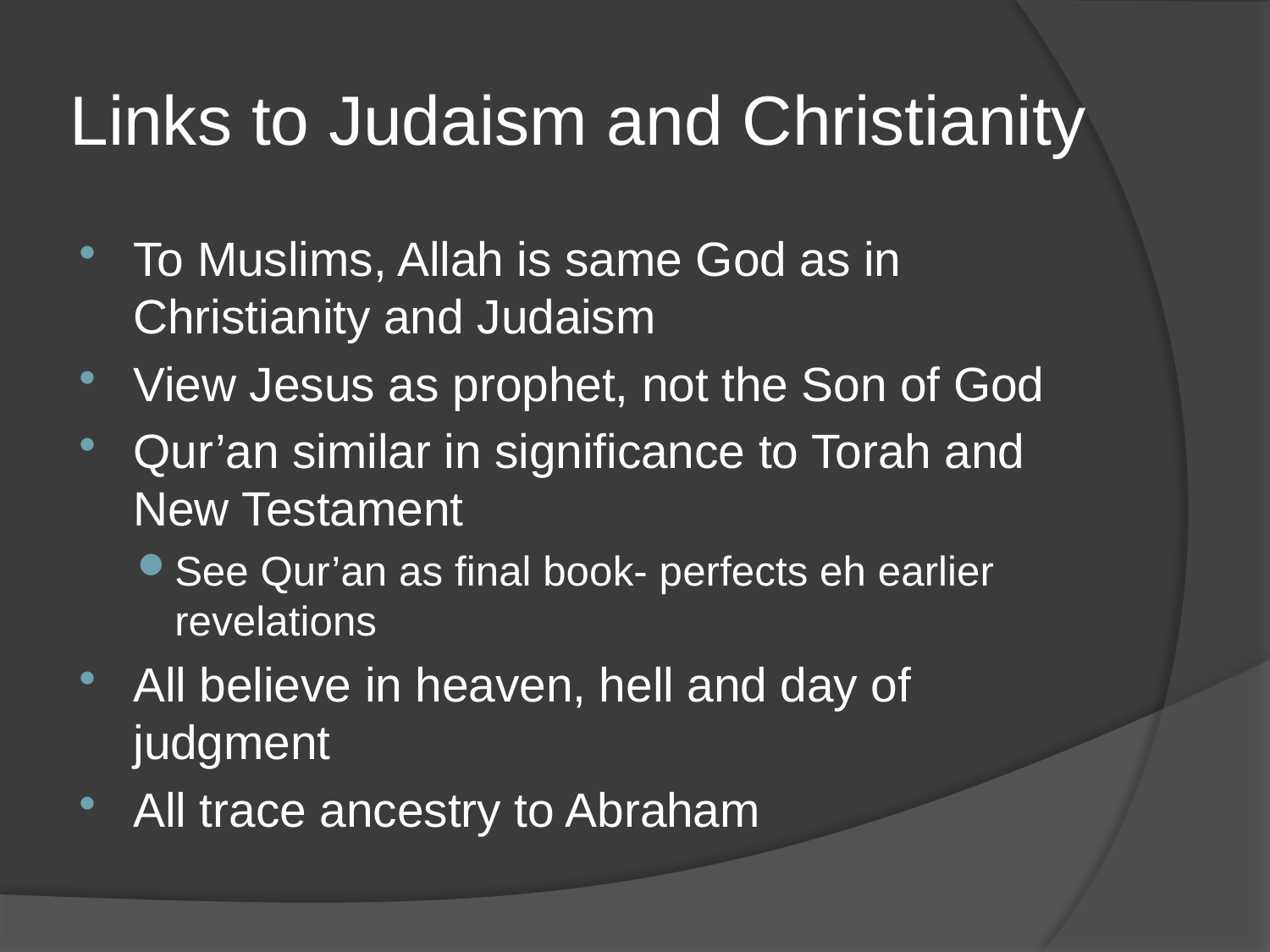

# Links to Judaism and Christianity
To Muslims, Allah is same God as in Christianity and Judaism
View Jesus as prophet, not the Son of God
Qur’an similar in significance to Torah and New Testament
See Qur’an as final book- perfects eh earlier revelations
All believe in heaven, hell and day of judgment
All trace ancestry to Abraham